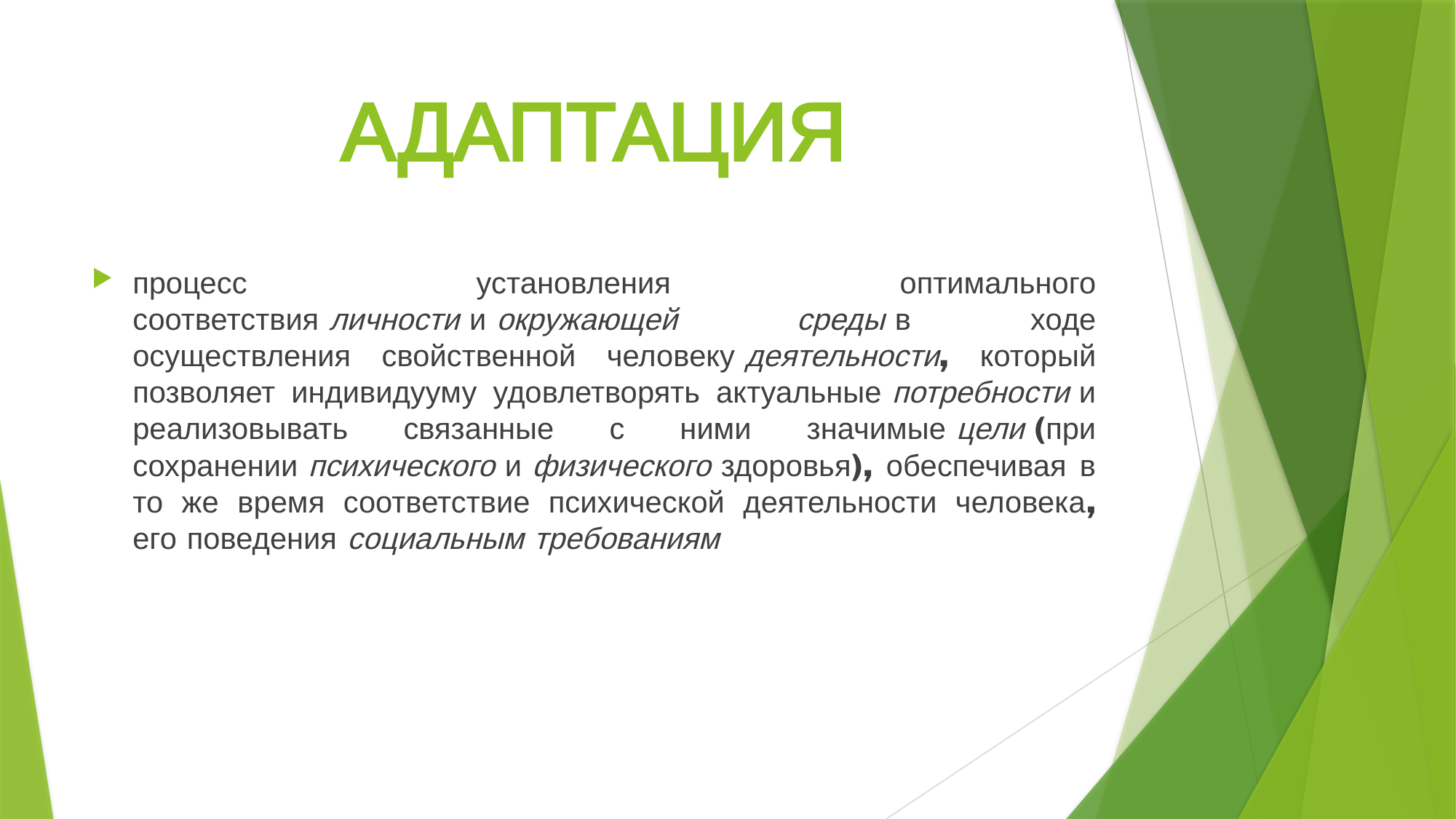

# АДАПТАЦИЯ
процесс установления оптимального соответствия личности и окружающей среды в ходе осуществления свойственной человеку деятельности, который позволяет индивидууму удовлетворять актуальные потребности и реализовывать связанные с ними значимые цели (при сохранении психического и физического здоровья), обеспечивая в то же время соответствие психической деятельности человека, его поведения социальным требованиям